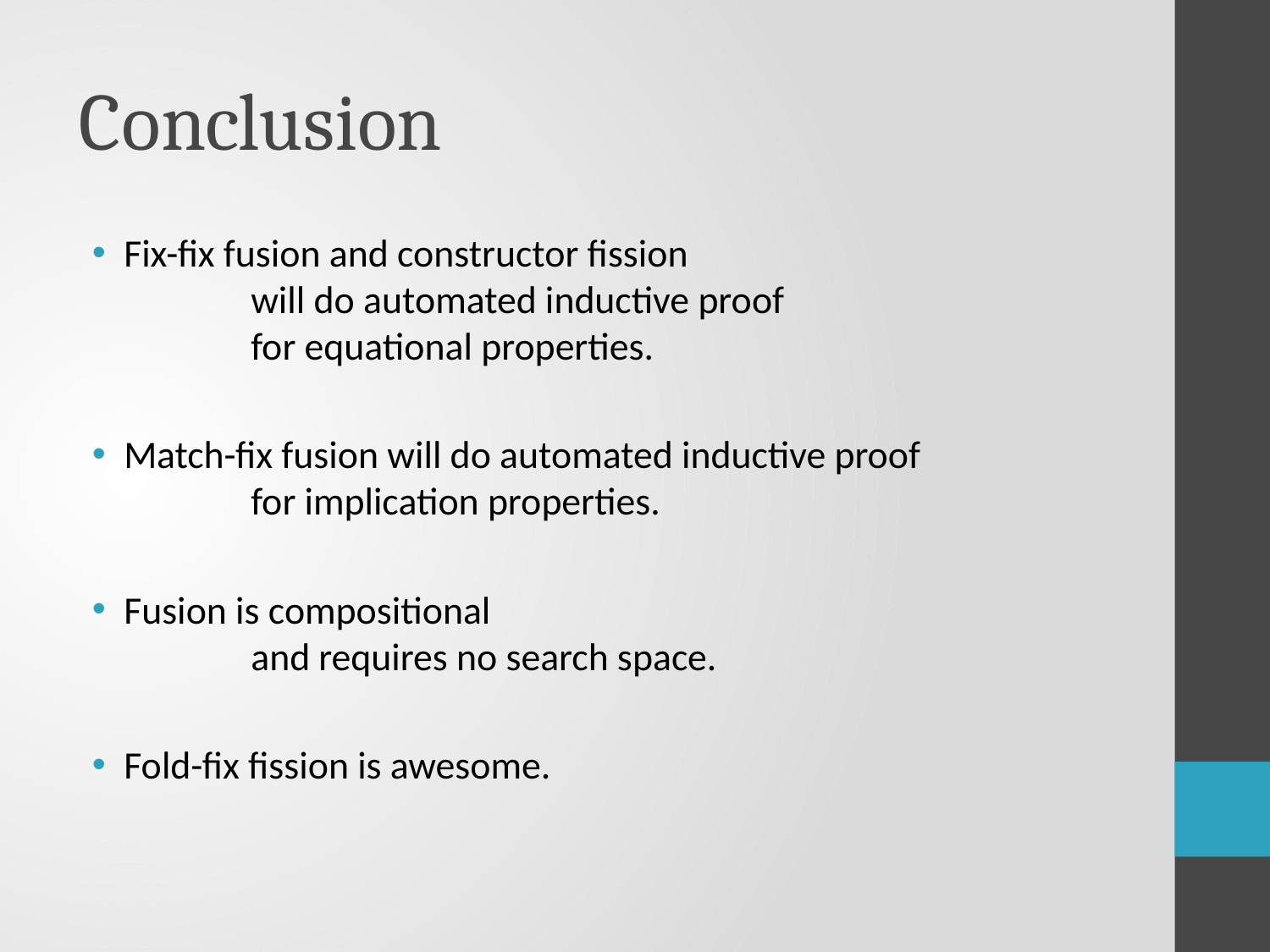

# Conclusion
Fix-fix fusion and constructor fission
	will do automated inductive proof
	for equational properties.

Match-fix fusion will do automated inductive proof
	for implication properties.

Fusion is compositional
	and requires no search space.

Fold-fix fission is awesome.